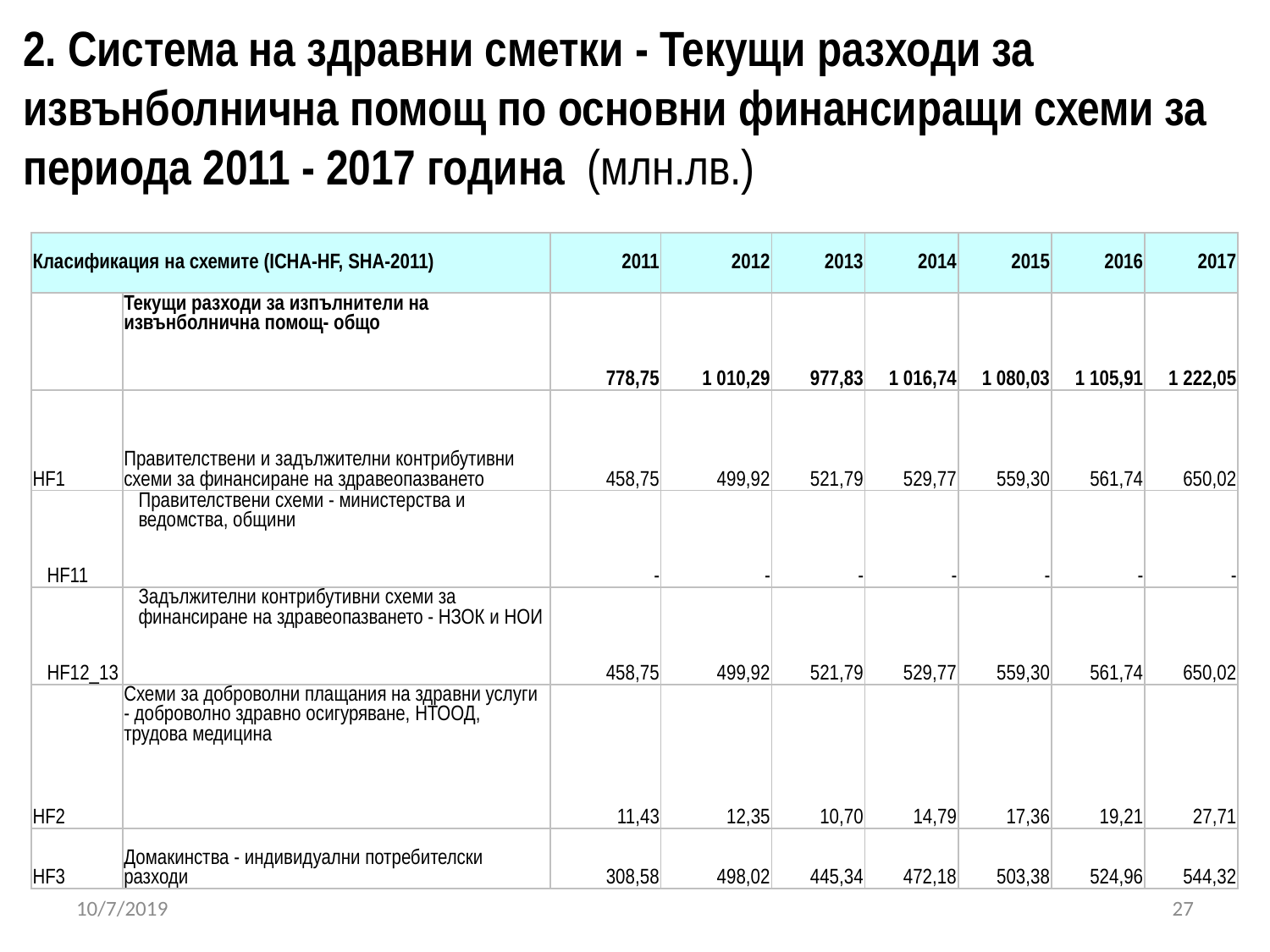

2. Система на здравни сметки - Текущи разходи за извънболнична помощ по основни финансиращи схеми за периода 2011 - 2017 година  (млн.лв.)
| Класификация на схемите (ICHA-HF, SHA-2011) |  | 2011 | 2012 | 2013 | 2014 | 2015 | 2016 | 2017 |
| --- | --- | --- | --- | --- | --- | --- | --- | --- |
|  | Текущи разходи за изпълнители на извънболнична помощ- общо | 778,75 | 1 010,29 | 977,83 | 1 016,74 | 1 080,03 | 1 105,91 | 1 222,05 |
| HF1 | Правителствени и задължителни контрибутивни схеми за финансиране на здравеопазването | 458,75 | 499,92 | 521,79 | 529,77 | 559,30 | 561,74 | 650,02 |
| HF11 | Правителствени схеми - министерства и ведомства, общини | - | - | - | - | - | - | - |
| HF12\_13 | Задължителни контрибутивни схеми за финансиране на здравеопазването - НЗОК и НОИ | 458,75 | 499,92 | 521,79 | 529,77 | 559,30 | 561,74 | 650,02 |
| HF2 | Схеми за доброволни плащания на здравни услуги - доброволно здравно осигуряване, НТООД, трудова медицина | 11,43 | 12,35 | 10,70 | 14,79 | 17,36 | 19,21 | 27,71 |
| HF3 | Домакинства - индивидуални потребителски разходи | 308,58 | 498,02 | 445,34 | 472,18 | 503,38 | 524,96 | 544,32 |
10/7/2019
27